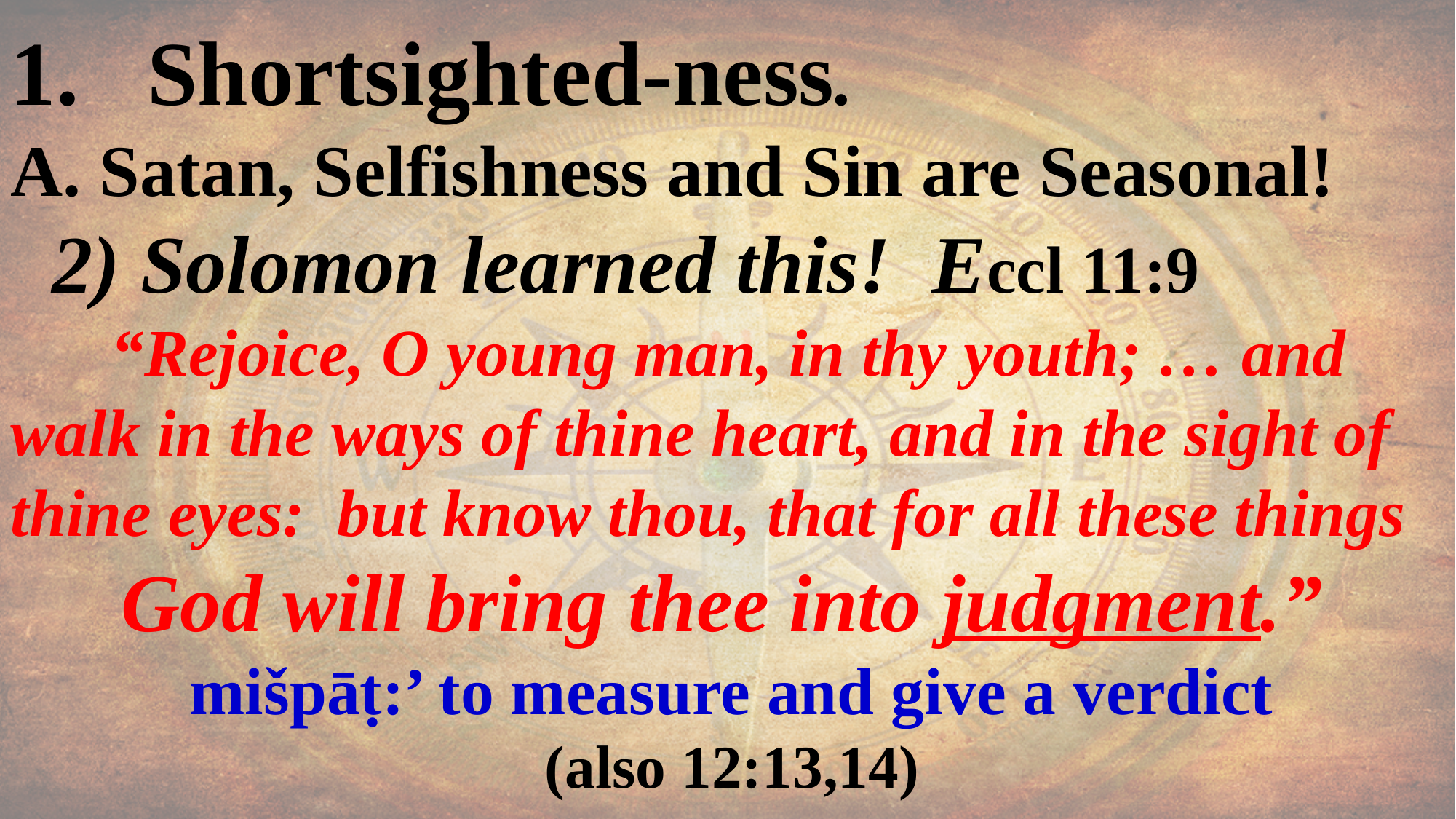

Shortsighted-ness.
A. Satan, Selfishness and Sin are Seasonal!
  2) Solomon learned this!  Eccl 11:9
      “Rejoice, O young man, in thy youth; … and walk in the ways of thine heart, and in the sight of thine eyes:  but know thou, that for all these things
God will bring thee into judgment.”
mišpāṭ:’ to measure and give a verdict
(also 12:13,14)